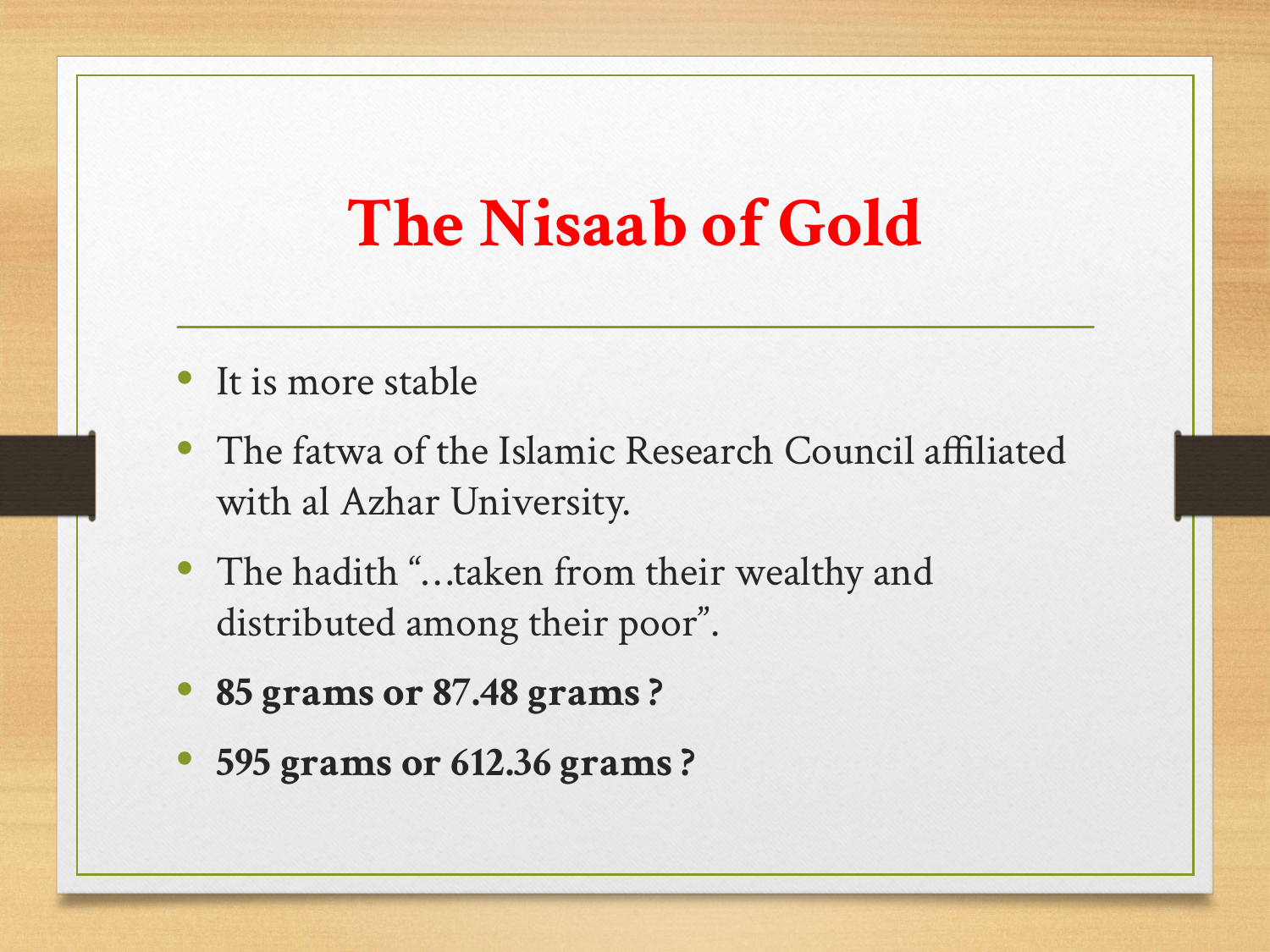

# The Nisaab of Gold
It is more stable
The fatwa of the Islamic Research Council affiliated with al Azhar University.
The hadith “…taken from their wealthy and distributed among their poor”.
85 grams or 87.48 grams ?
595 grams or 612.36 grams ?